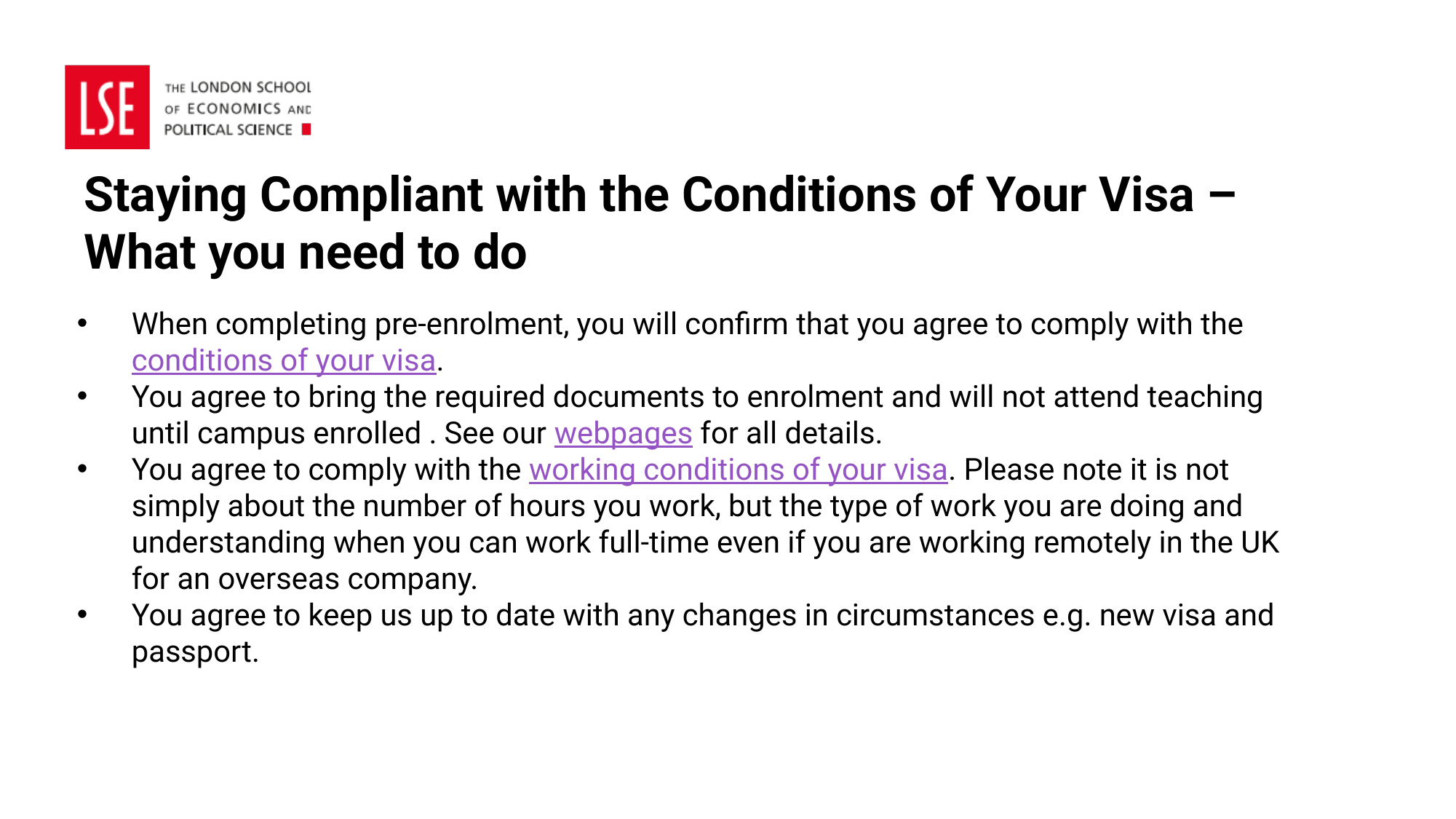

Staying Compliant with the Conditions of Your Visa – What you need to do
When completing pre-enrolment, you will confirm that you agree to comply with the conditions of your visa.
You agree to bring the required documents to enrolment and will not attend teaching until campus enrolled . See our webpages for all details.
You agree to comply with the working conditions of your visa. Please note it is not simply about the number of hours you work, but the type of work you are doing and understanding when you can work full-time even if you are working remotely in the UK for an overseas company.
You agree to keep us up to date with any changes in circumstances e.g. new visa and passport.